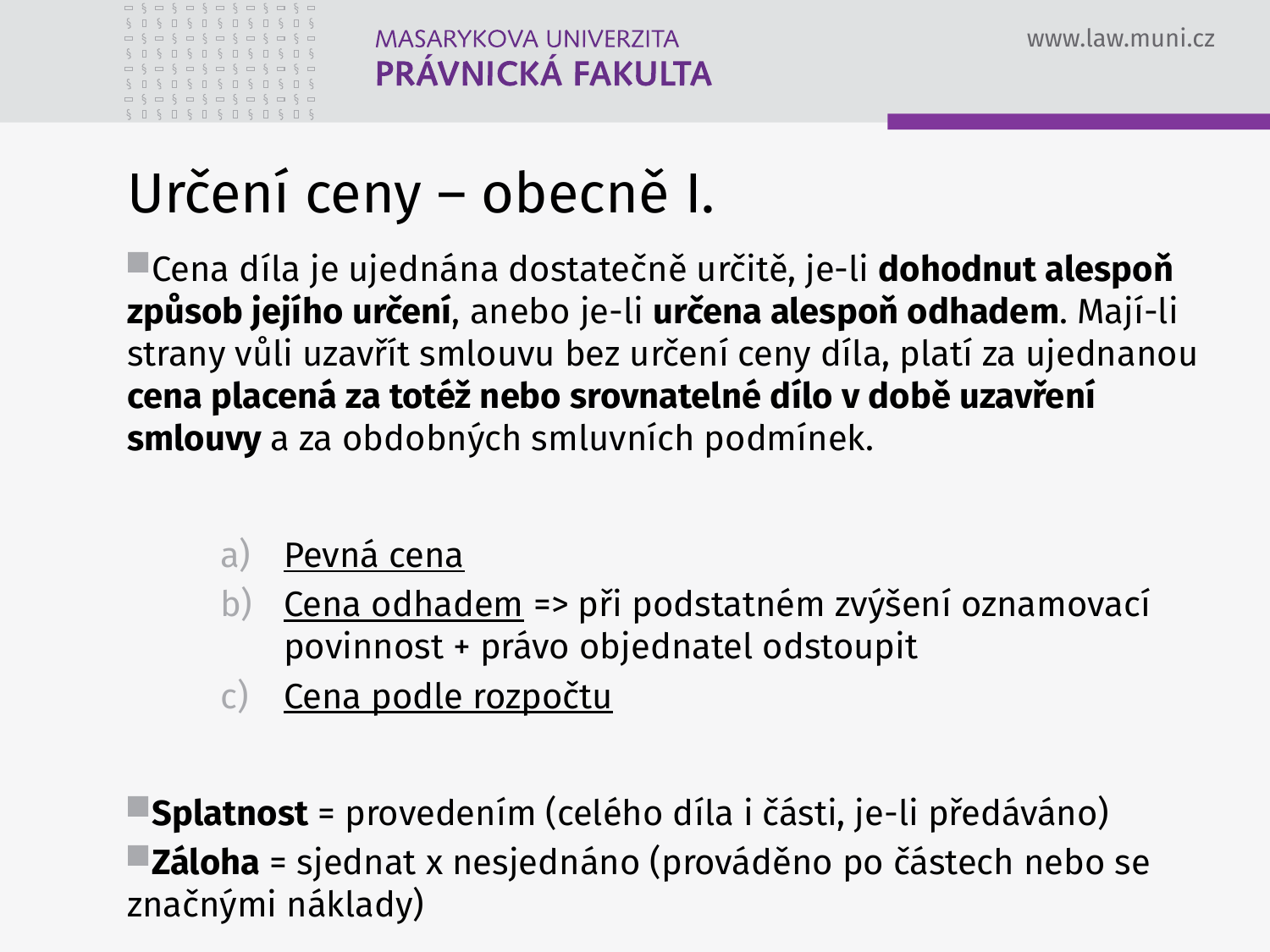

# Určení ceny – obecně I.
Cena díla je ujednána dostatečně určitě, je-li dohodnut alespoň způsob jejího určení, anebo je-li určena alespoň odhadem. Mají-li strany vůli uzavřít smlouvu bez určení ceny díla, platí za ujednanou cena placená za totéž nebo srovnatelné dílo v době uzavření smlouvy a za obdobných smluvních podmínek.

Pevná cena
Cena odhadem => při podstatném zvýšení oznamovací povinnost + právo objednatel odstoupit
Cena podle rozpočtu

Splatnost = provedením (celého díla i části, je-li předáváno)
Záloha = sjednat x nesjednáno (prováděno po částech nebo se značnými náklady)